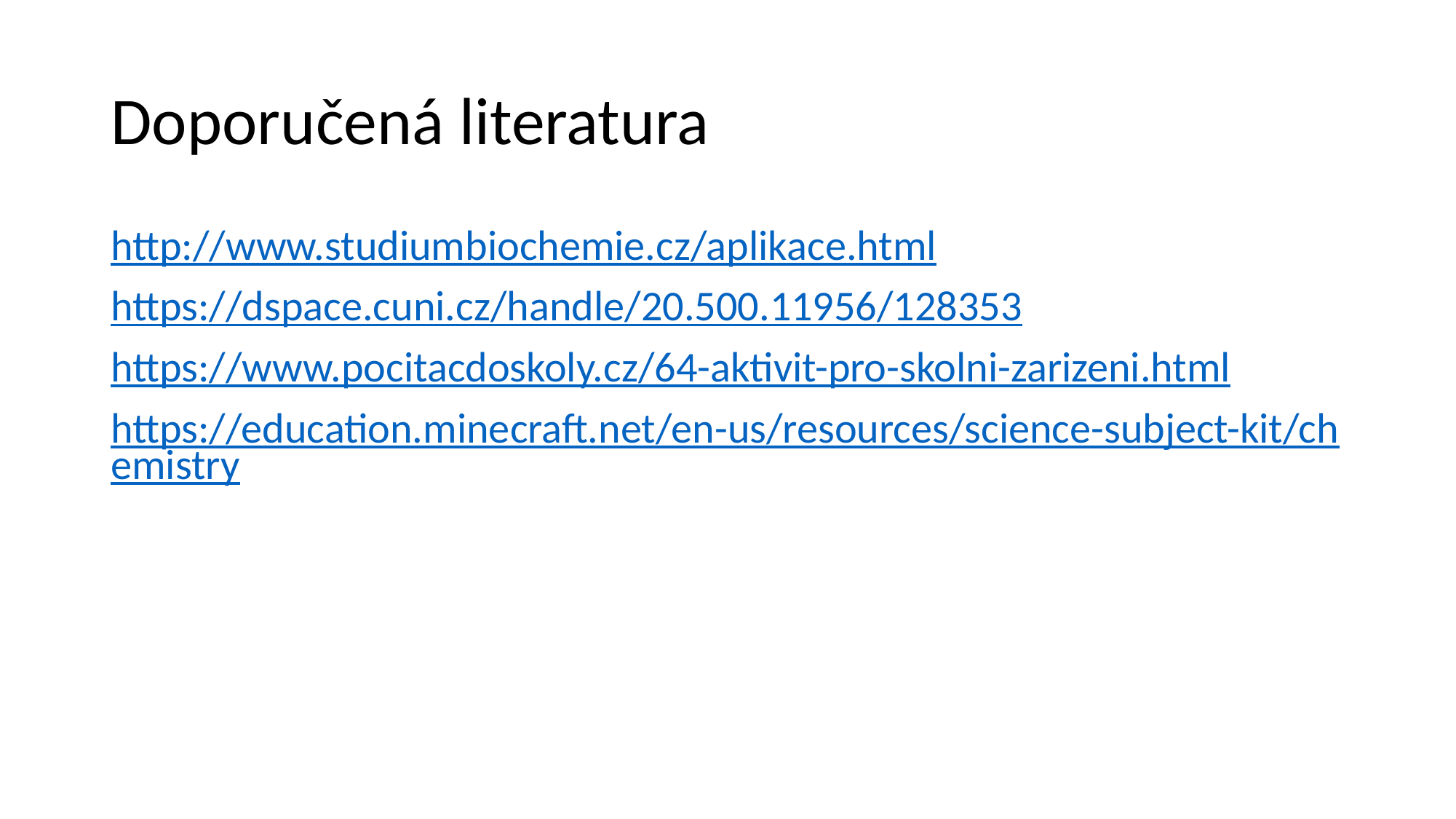

# Doporučená literatura
http://www.studiumbiochemie.cz/aplikace.html
https://dspace.cuni.cz/handle/20.500.11956/128353
https://www.pocitacdoskoly.cz/64-aktivit-pro-skolni-zarizeni.html
https://education.minecraft.net/en-us/resources/science-subject-kit/chemistry